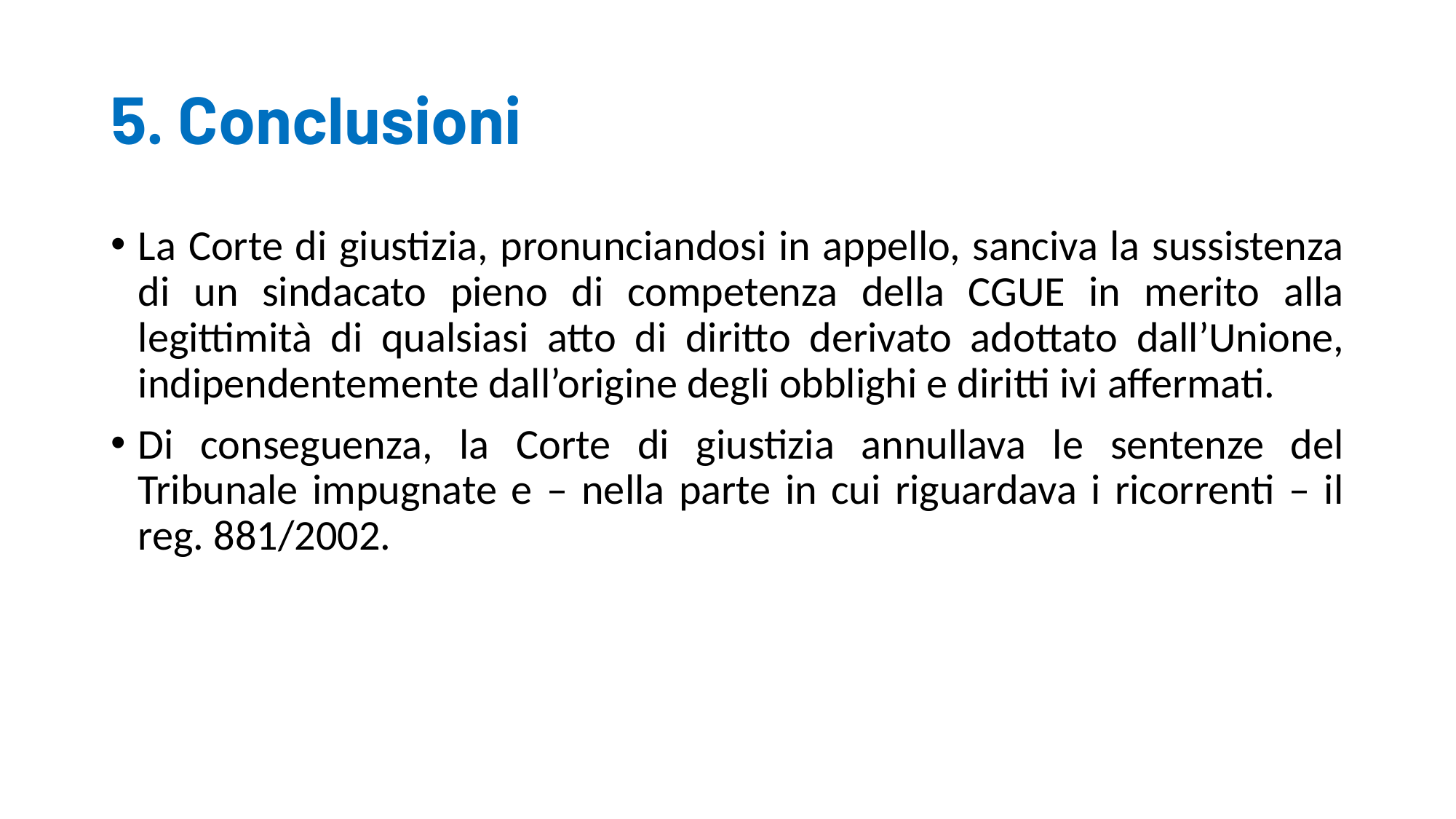

# 5. Conclusioni
La Corte di giustizia, pronunciandosi in appello, sanciva la sussistenza di un sindacato pieno di competenza della CGUE in merito alla legittimità di qualsiasi atto di diritto derivato adottato dall’Unione, indipendentemente dall’origine degli obblighi e diritti ivi affermati.
Di conseguenza, la Corte di giustizia annullava le sentenze del Tribunale impugnate e – nella parte in cui riguardava i ricorrenti – il reg. 881/2002.